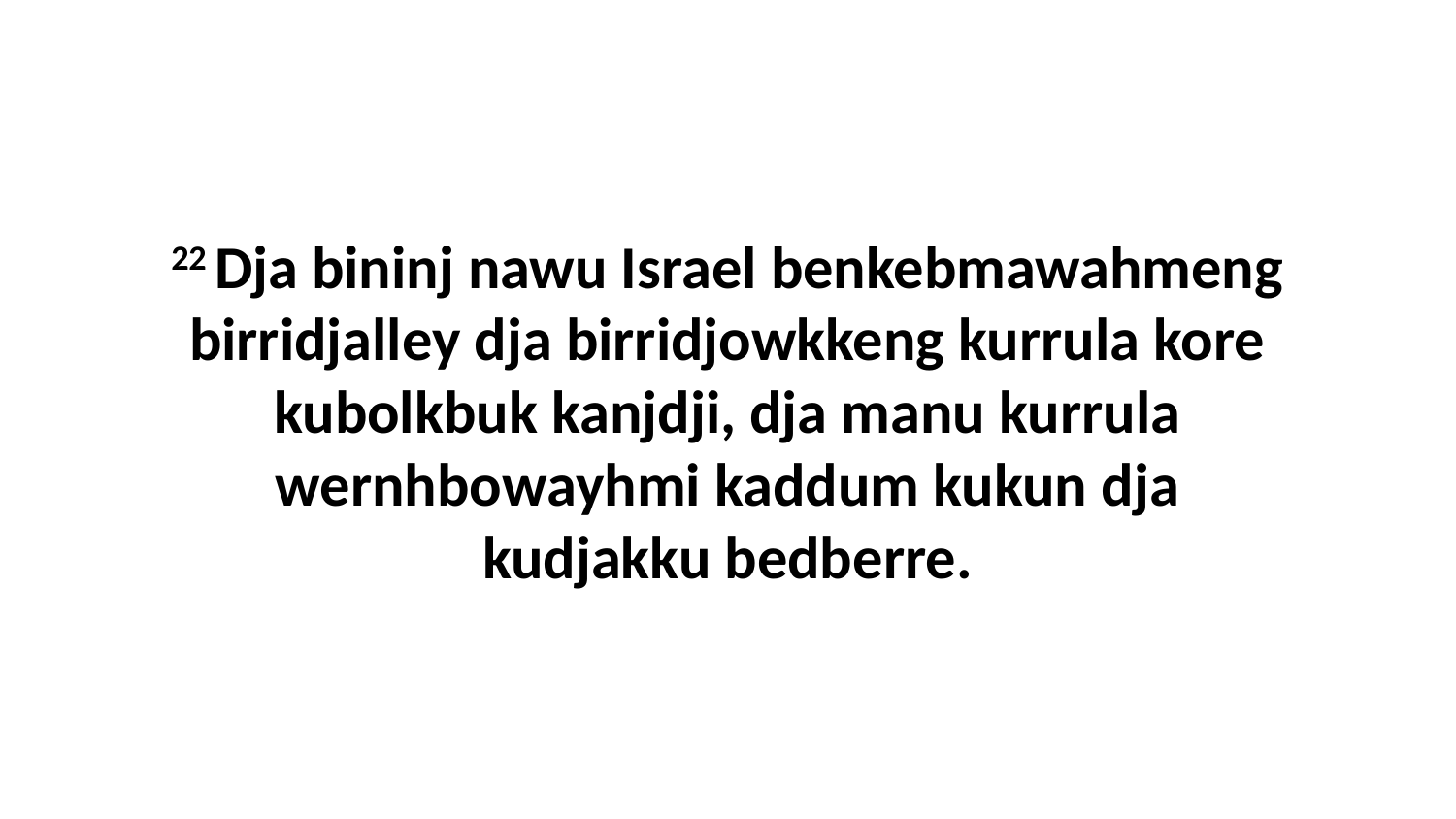

22 Dja bininj nawu Israel benkebmawahmeng birridjalley dja birridjowkkeng kurrula kore kubolkbuk kanjdji, dja manu kurrula wernhbowayhmi kaddum kukun dja kudjakku bedberre.